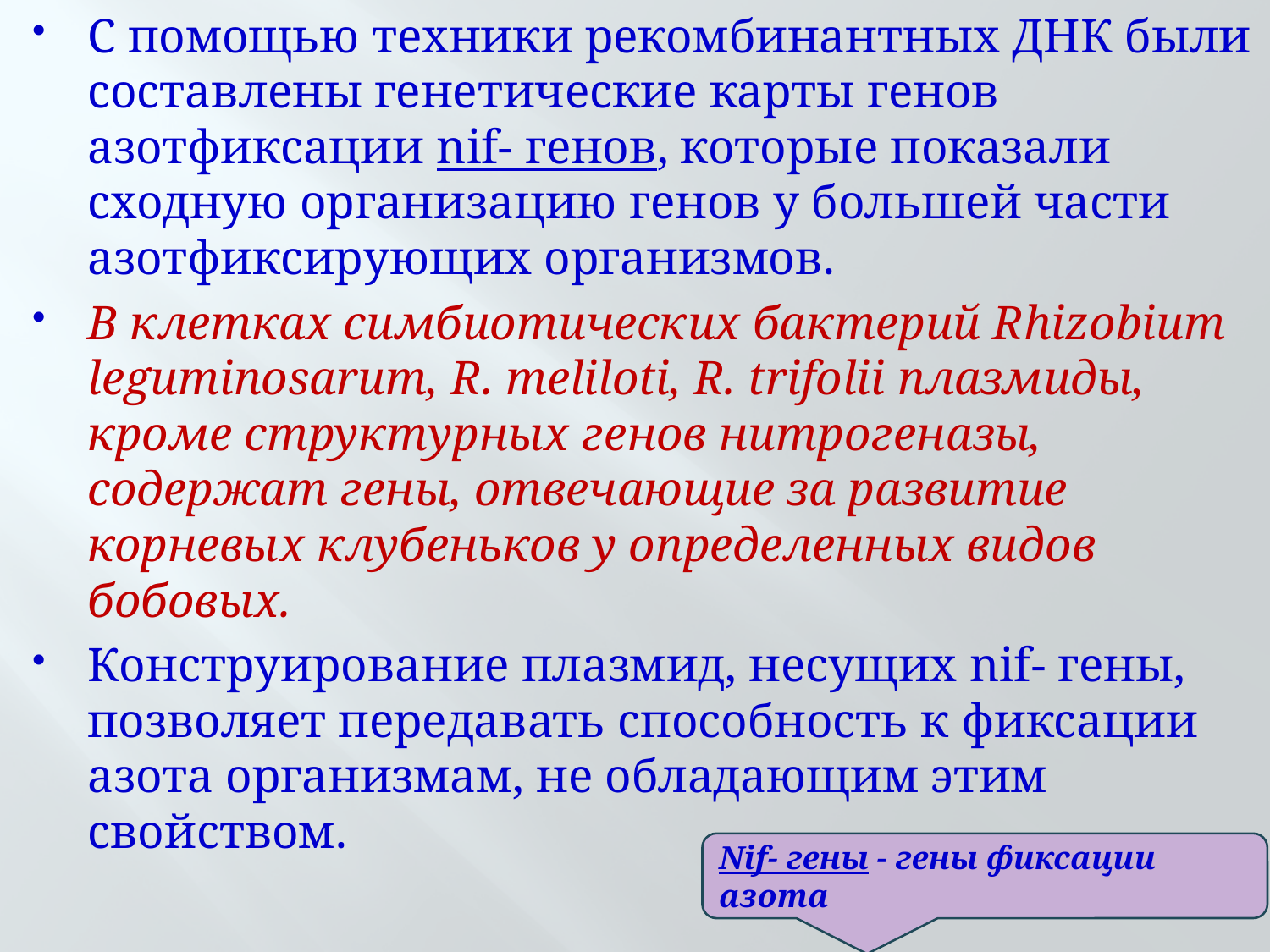

С помощью техники рекомбинантных ДНК были составлены генетические карты генов азотфиксации nif- генов, которые показали сходную организацию генов у большей части азотфиксирующих организмов.
В клетках симбиотических бактерий Rhizobium leguminosarum, R. meliloti, R. trifolii плазмиды, кроме структурных генов нитрогеназы, содержат гены, отвечающие за развитие корневых клубеньков у определенных видов бобовых.
Конструирование плазмид, несущих nif- гены, позволяет передавать способность к фиксации азота организмам, не обладающим этим свойством.
Nif- гены - гены фиксации азота